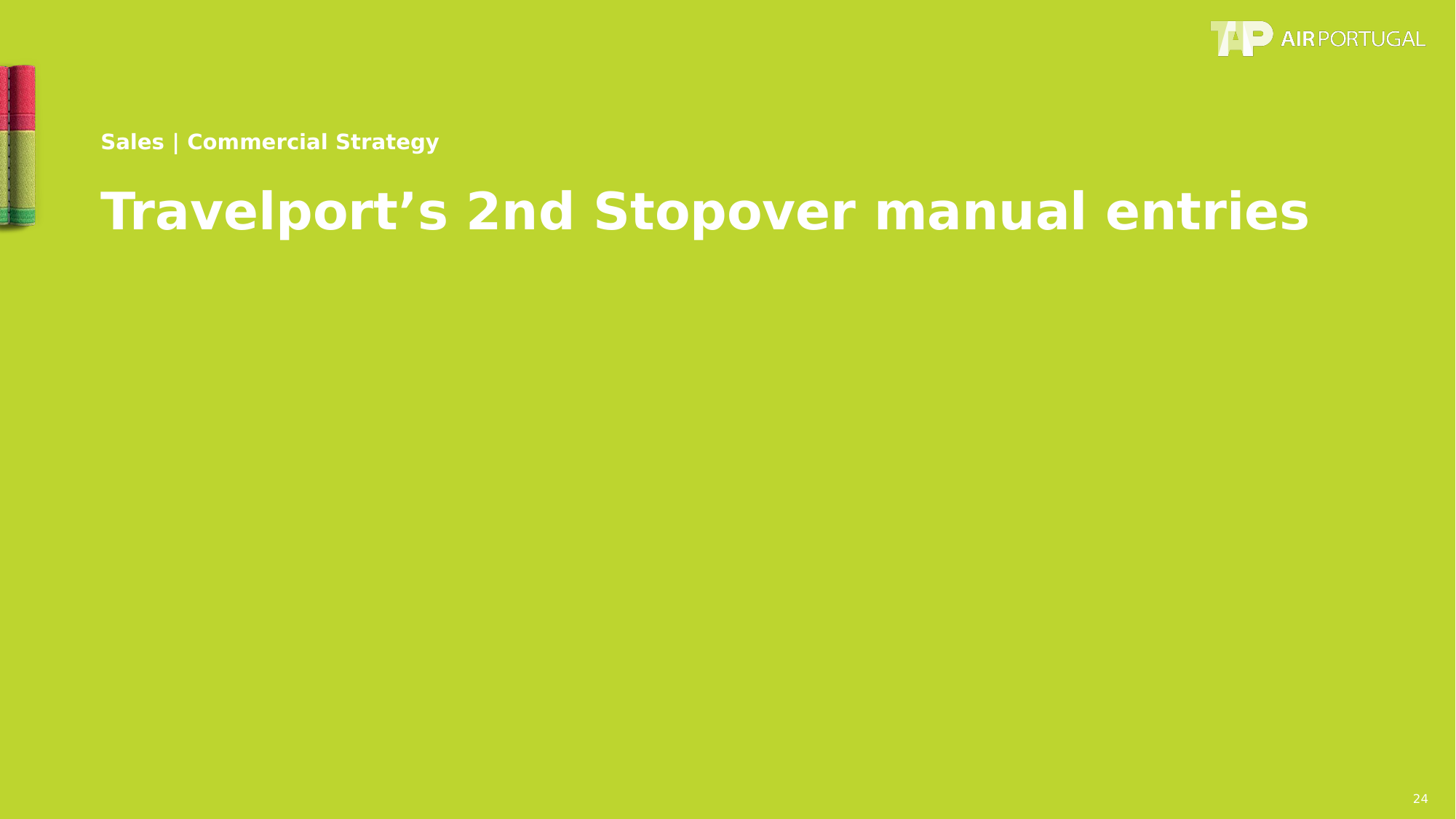

Sales | Commercial Strategy
# Travelport’s 2nd Stopover manual entries
24